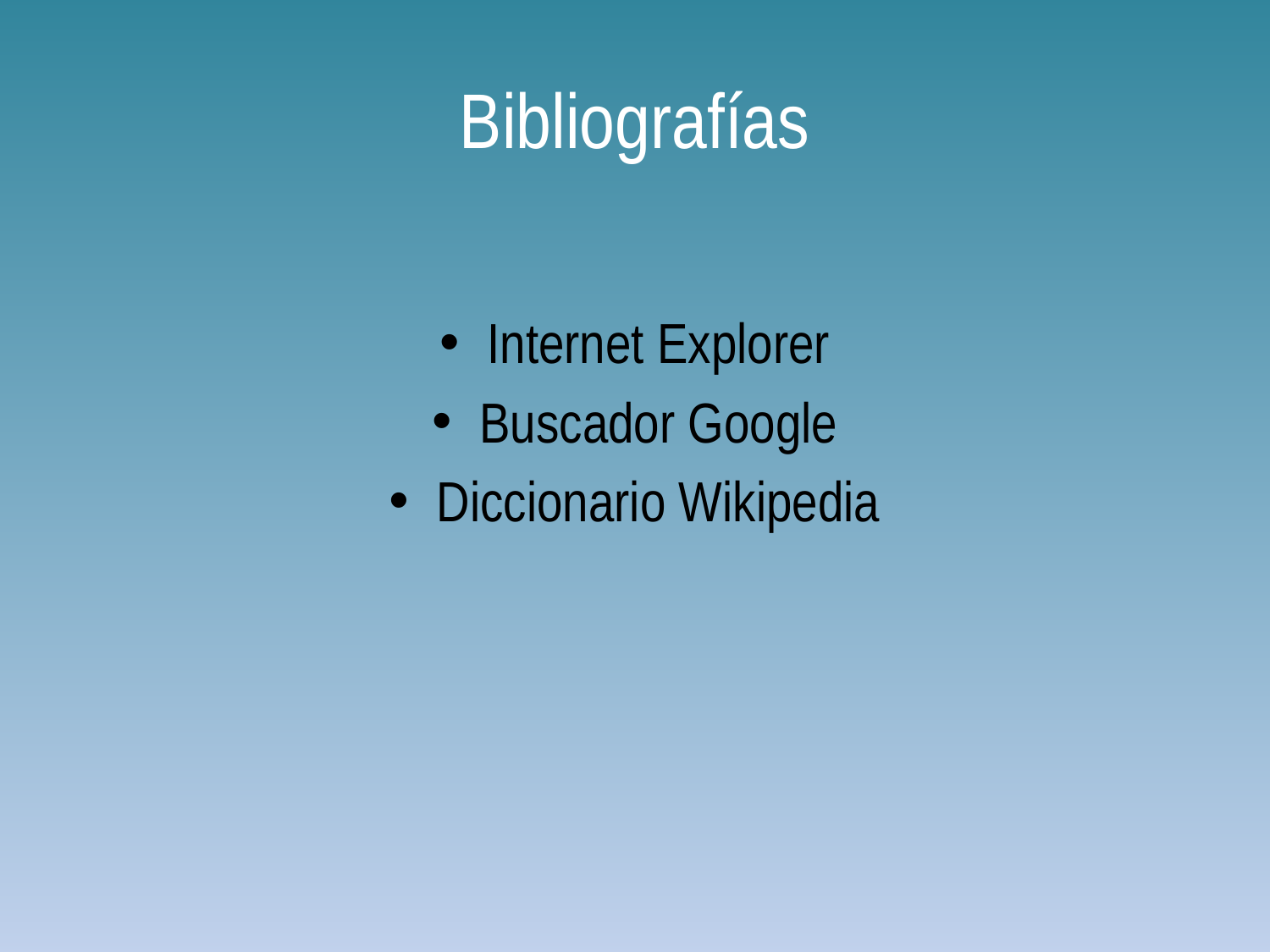

# Bibliografías

Internet Explorer
Buscador Google
Diccionario Wikipedia